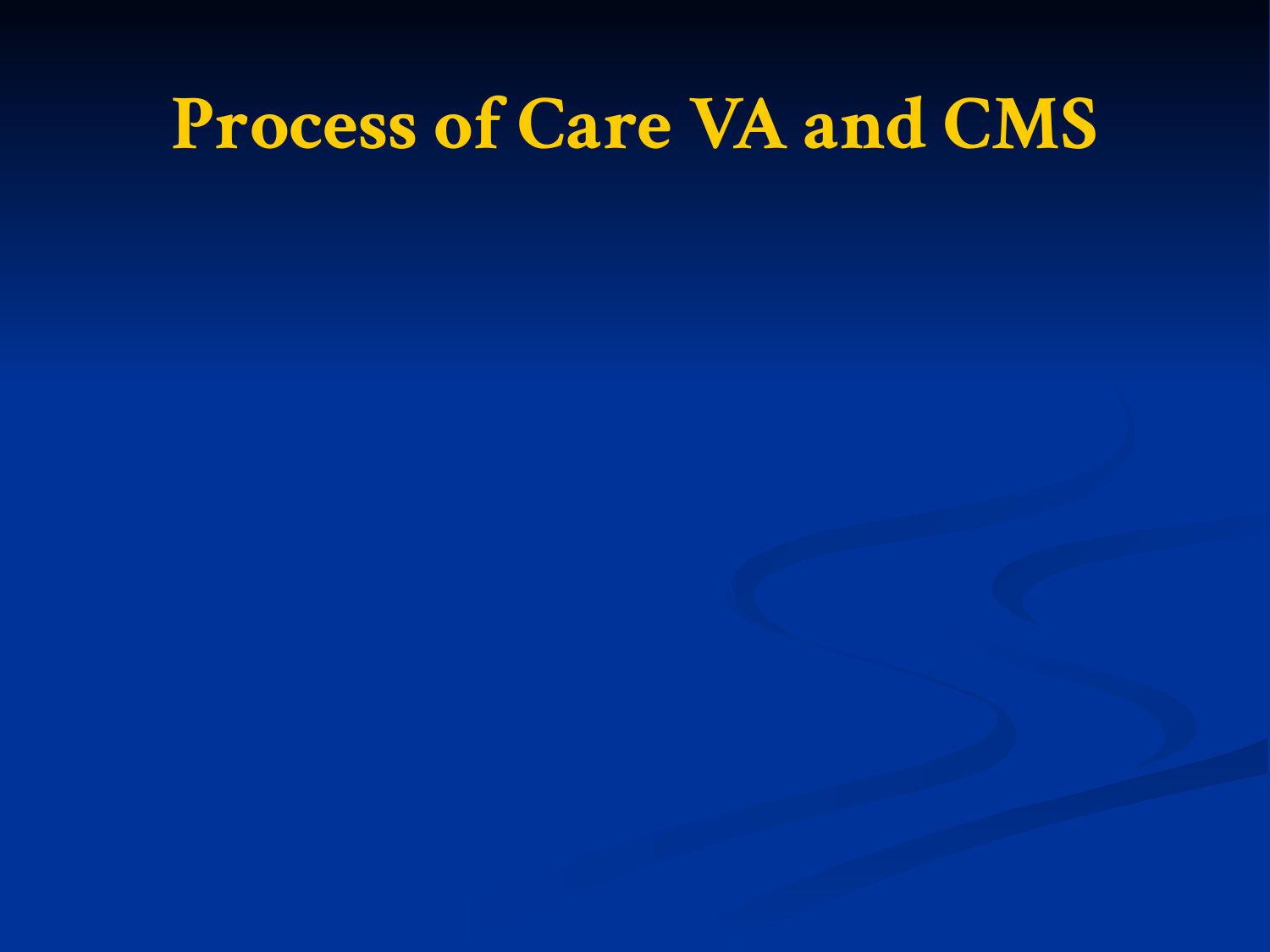

# Process of Care VA and CMS